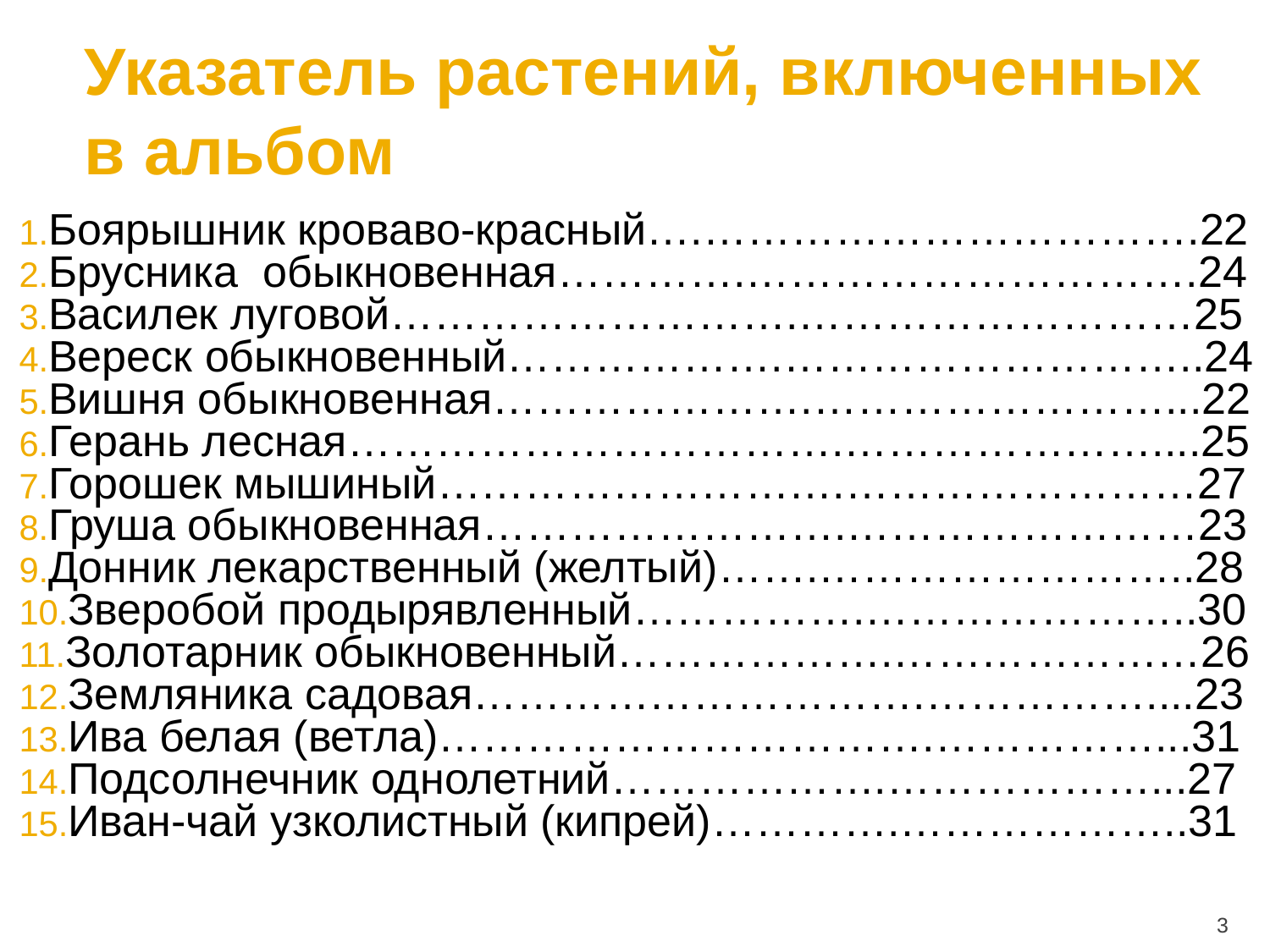

Указатель растений, включенных в альбом
Боярышник кроваво-красный….…………………………….22
Брусника  обыкновенная………….………………………….24
Василек луговой……………………….………………………25
Вереск обыкновенный……………….………………………..24
Вишня обыкновенная………………….……………………...22
Герань лесная…………………………….…………………....25
Горошек мышиный……………………….……………………27
Груша обыкновенная…………………….……………………23
Донник лекарственный (желтый)…….……………………..28
Зверобой продырявленный…………….…………………..30
Золотарник обыкновенный……………….…………………26
Земляника садовая………………………….……………....23
Ива белая (ветла)…………………………….……………...31
Подсолнечник однолетний……………….………………...27
Иван-чай узколистный (кипрей)………….………………..31

3